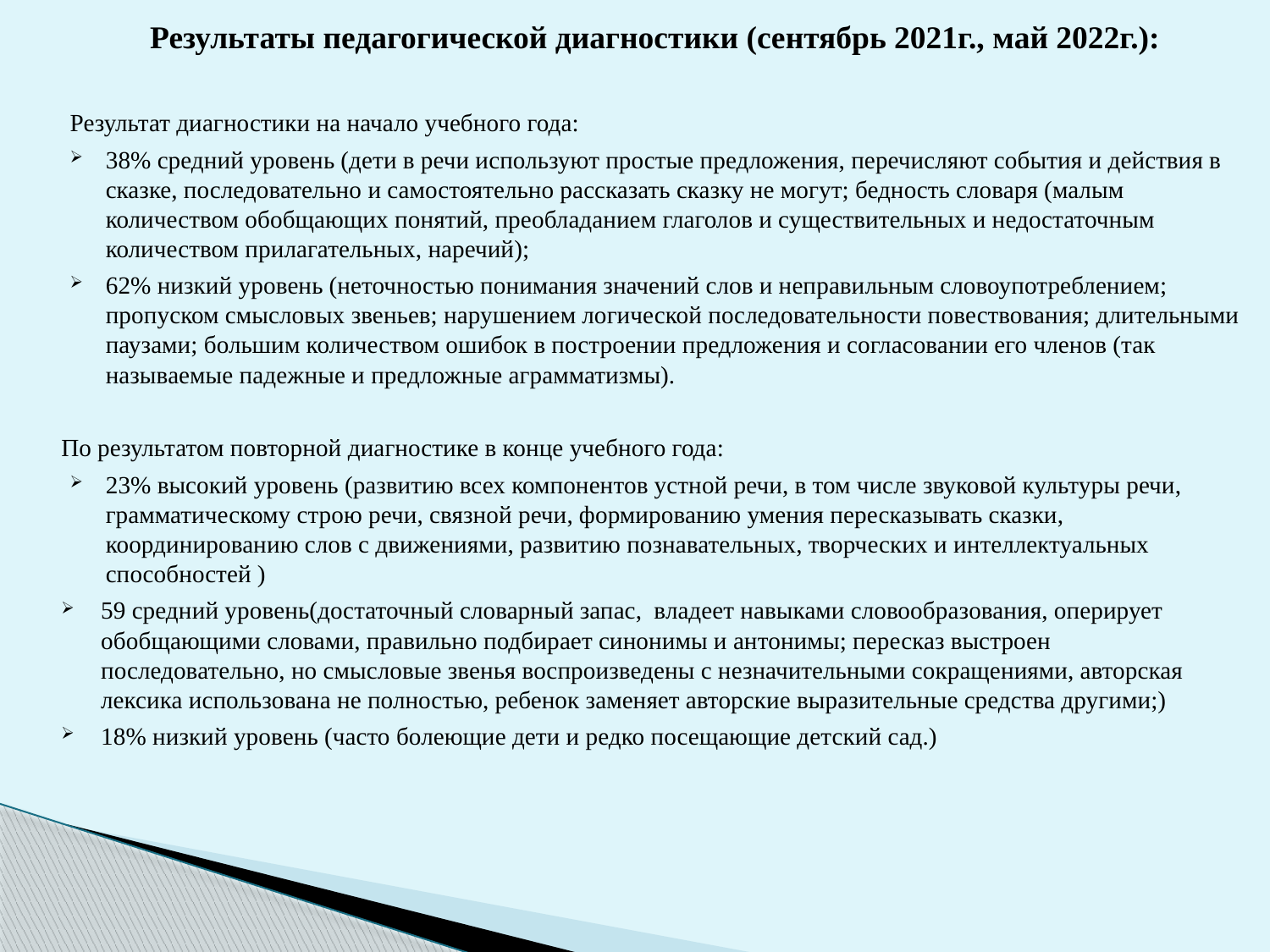

Результаты педагогической диагностики (сентябрь 2021г., май 2022г.):

Результат диагностики на начало учебного года:
38% средний уровень (дети в речи используют простые предложения, перечисляют события и действия в сказке, последовательно и самостоятельно рассказать сказку не могут; бедность словаря (малым количеством обобщающих понятий, преобладанием глаголов и существительных и недостаточным количеством прилагательных, наречий);
62% низкий уровень (неточностью понимания значений слов и неправильным словоупотреблением; пропуском смысловых звеньев; нарушением логической последовательности повествования; длительными паузами; большим количеством ошибок в построении предложения и согласовании его членов (так называемые падежные и предложные аграмматизмы).

По результатом повторной диагностике в конце учебного года:
23% высокий уровень (развитию всех компонентов устной речи, в том числе звуковой культуры речи, грамматическому строю речи, связной речи, формированию умения пересказывать сказки, координированию слов с движениями, развитию познавательных, творческих и интеллектуальных способностей )
59 средний уровень(достаточный словарный запас,  владеет навыками словообразования, оперирует обобщающими словами, правильно подбирает синонимы и антонимы; пересказ выстроен последовательно, но смысловые звенья воспроизведены с незначительными сокращениями, авторская лексика использована не полностью, ребенок заменяет авторские выразительные средства другими;)
18% низкий уровень (часто болеющие дети и редко посещающие детский сад.)